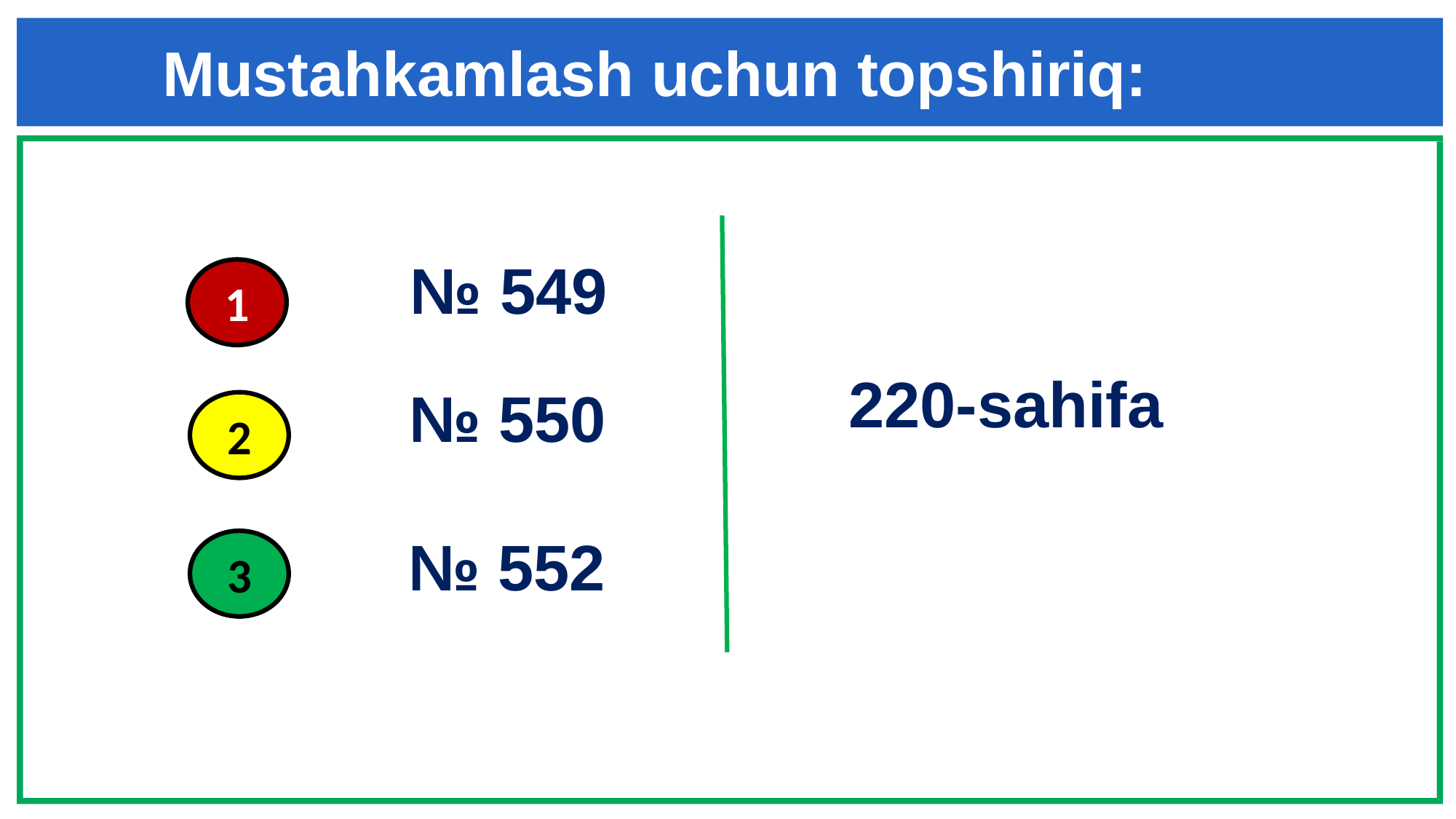

# Mustahkamlash uchun topshiriq:

№ 549
1
220-sahifa
№ 550
2

№ 552
3